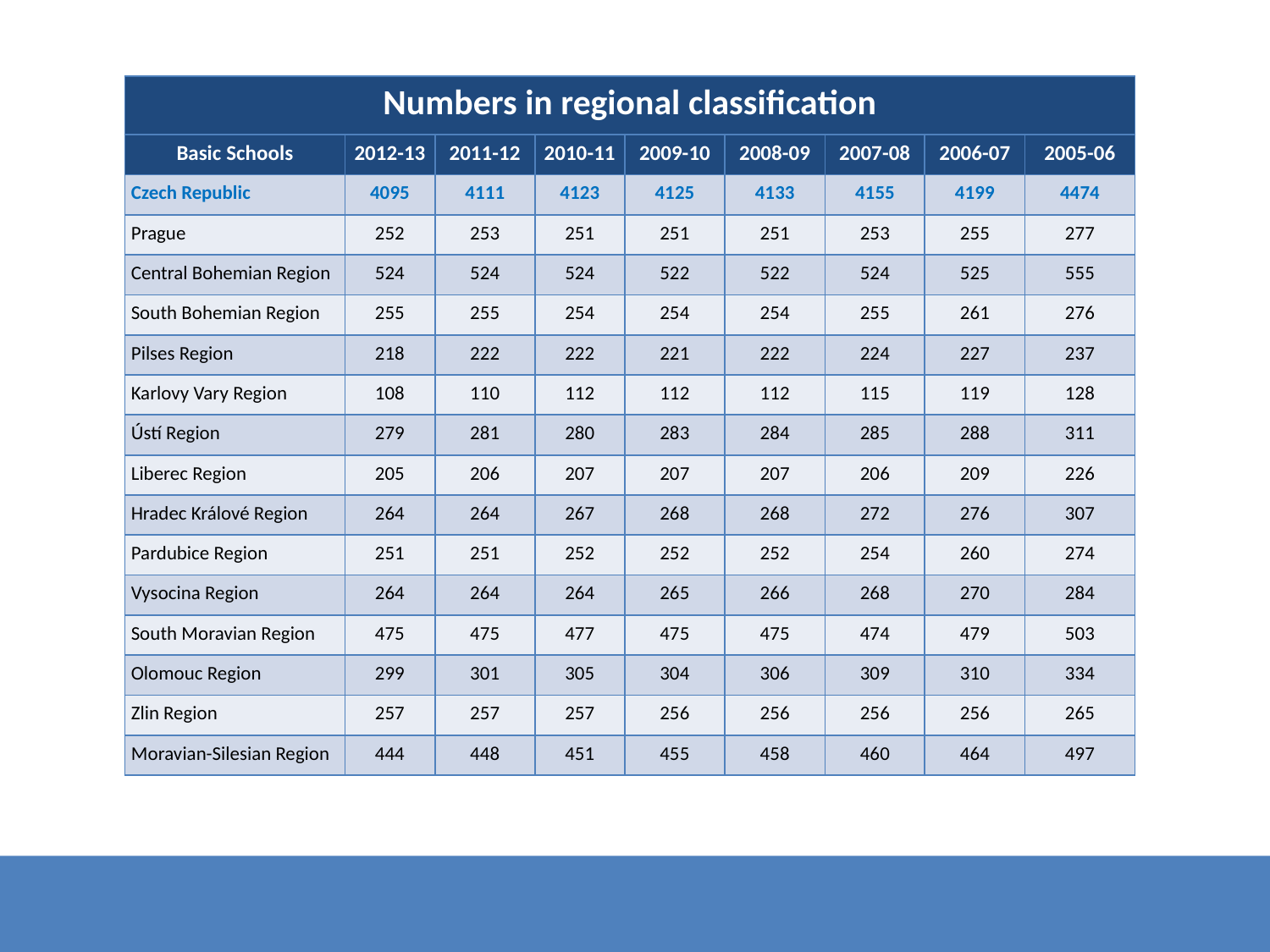

| Numbers in regional classification |  |  |  |  |  |  |  |  |
| --- | --- | --- | --- | --- | --- | --- | --- | --- |
| Basic Schools | 2012-13 | 2011-12 | 2010-11 | 2009-10 | 2008-09 | 2007-08 | 2006-07 | 2005-06 |
| Czech Republic | 4095 | 4111 | 4123 | 4125 | 4133 | 4155 | 4199 | 4474 |
| Prague | 252 | 253 | 251 | 251 | 251 | 253 | 255 | 277 |
| Central Bohemian Region | 524 | 524 | 524 | 522 | 522 | 524 | 525 | 555 |
| South Bohemian Region | 255 | 255 | 254 | 254 | 254 | 255 | 261 | 276 |
| Pilses Region | 218 | 222 | 222 | 221 | 222 | 224 | 227 | 237 |
| Karlovy Vary Region | 108 | 110 | 112 | 112 | 112 | 115 | 119 | 128 |
| Ústí Region | 279 | 281 | 280 | 283 | 284 | 285 | 288 | 311 |
| Liberec Region | 205 | 206 | 207 | 207 | 207 | 206 | 209 | 226 |
| Hradec Králové Region | 264 | 264 | 267 | 268 | 268 | 272 | 276 | 307 |
| Pardubice Region | 251 | 251 | 252 | 252 | 252 | 254 | 260 | 274 |
| Vysocina Region | 264 | 264 | 264 | 265 | 266 | 268 | 270 | 284 |
| South Moravian Region | 475 | 475 | 477 | 475 | 475 | 474 | 479 | 503 |
| Olomouc Region | 299 | 301 | 305 | 304 | 306 | 309 | 310 | 334 |
| Zlin Region | 257 | 257 | 257 | 256 | 256 | 256 | 256 | 265 |
| Moravian-Silesian Region | 444 | 448 | 451 | 455 | 458 | 460 | 464 | 497 |